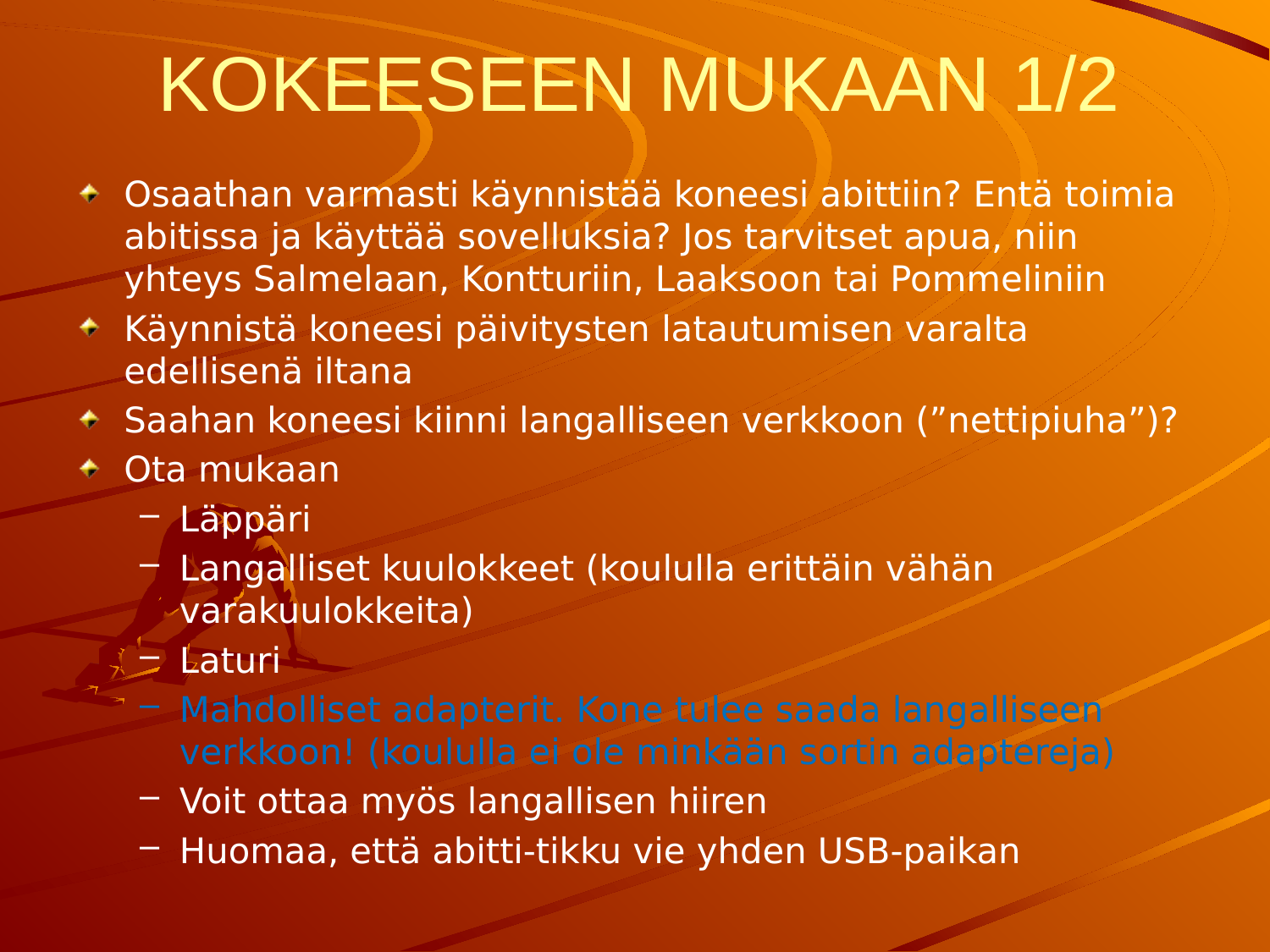

# KOKEESEEN MUKAAN 1/2

Osaathan varmasti käynnistää koneesi abittiin? Entä toimia abitissa ja käyttää sovelluksia? Jos tarvitset apua, niin yhteys Salmelaan, Kontturiin, Laaksoon tai Pommeliniin
Käynnistä koneesi päivitysten latautumisen varalta edellisenä iltana
Saahan koneesi kiinni langalliseen verkkoon (”nettipiuha”)?
Ota mukaan
Läppäri
Langalliset kuulokkeet (koululla erittäin vähän varakuulokkeita)
Laturi
Mahdolliset adapterit. Kone tulee saada langalliseen verkkoon! (koululla ei ole minkään sortin adaptereja)
Voit ottaa myös langallisen hiiren
Huomaa, että abitti-tikku vie yhden USB-paikan